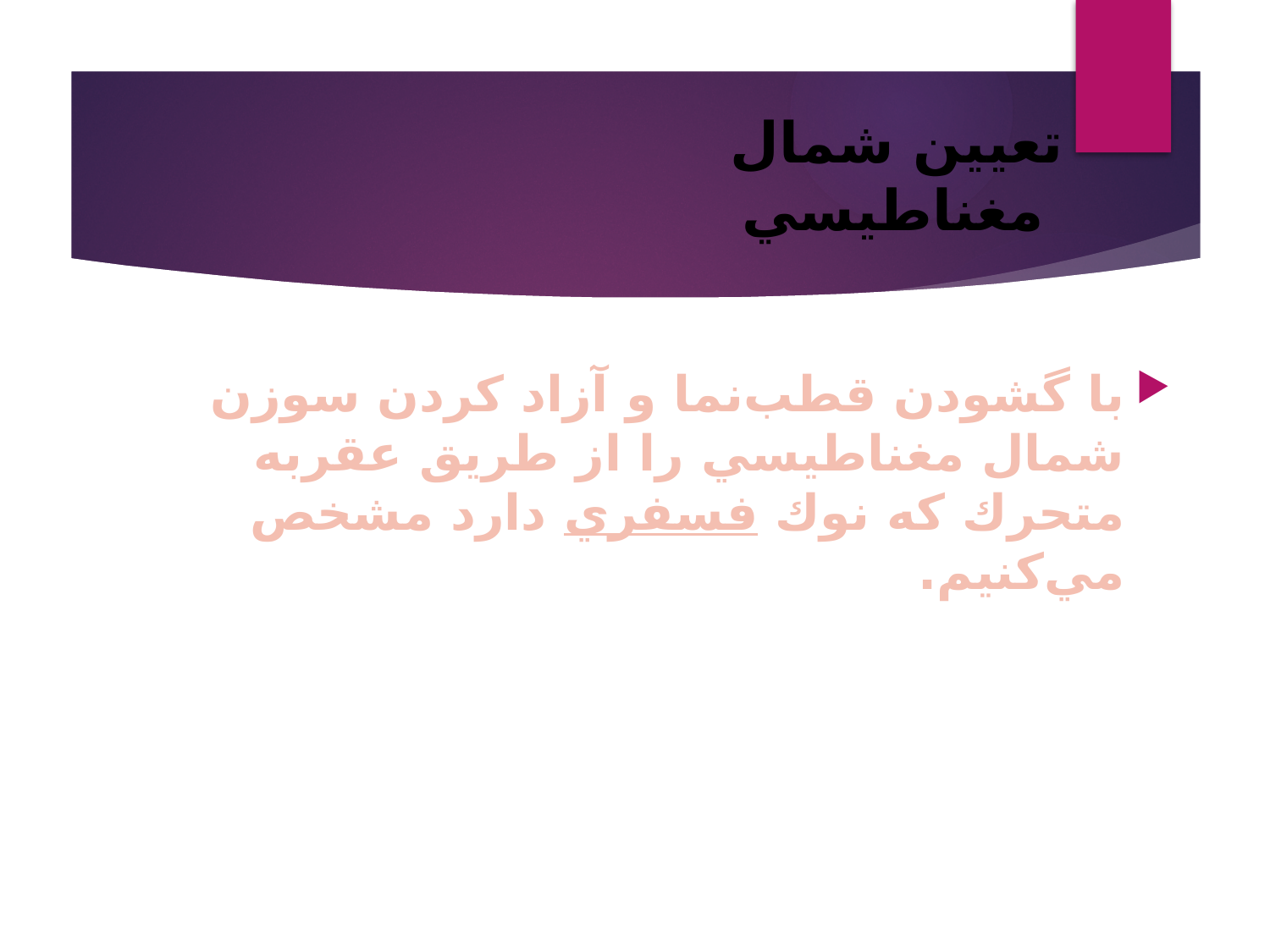

# تعيين شمال مغناطيسي
با گشودن قطب‌نما و آزاد كردن سوزن شمال مغناطيسي را از طريق عقربه متحرك كه نوك فسفري دارد مشخص مي‌كنيم.